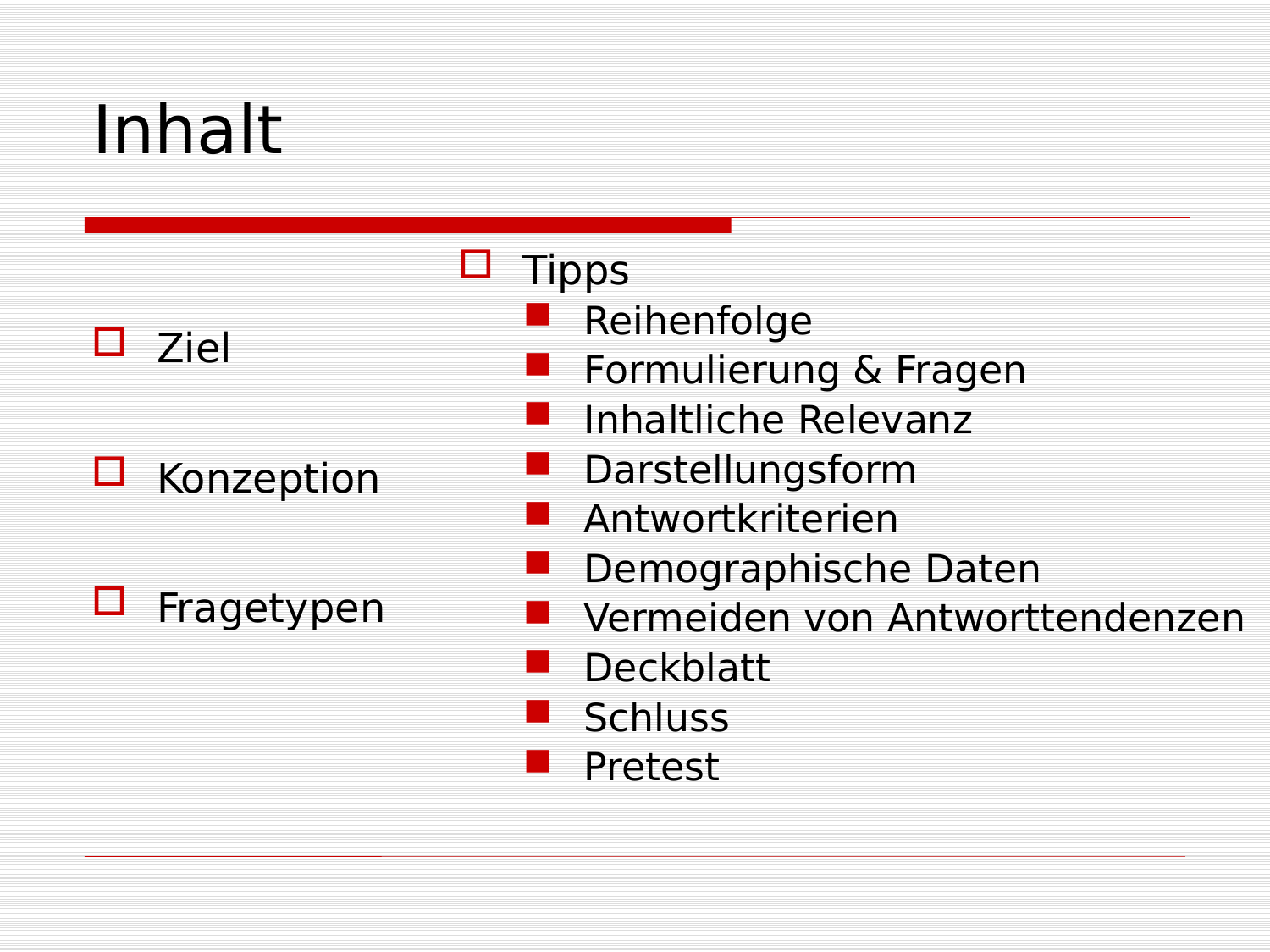

Inhalt
Ziel
Konzeption
Fragetypen
Tipps
Reihenfolge
Formulierung & Fragen
Inhaltliche Relevanz
Darstellungsform
Antwortkriterien
Demographische Daten
Vermeiden von Antworttendenzen
Deckblatt
Schluss
Pretest